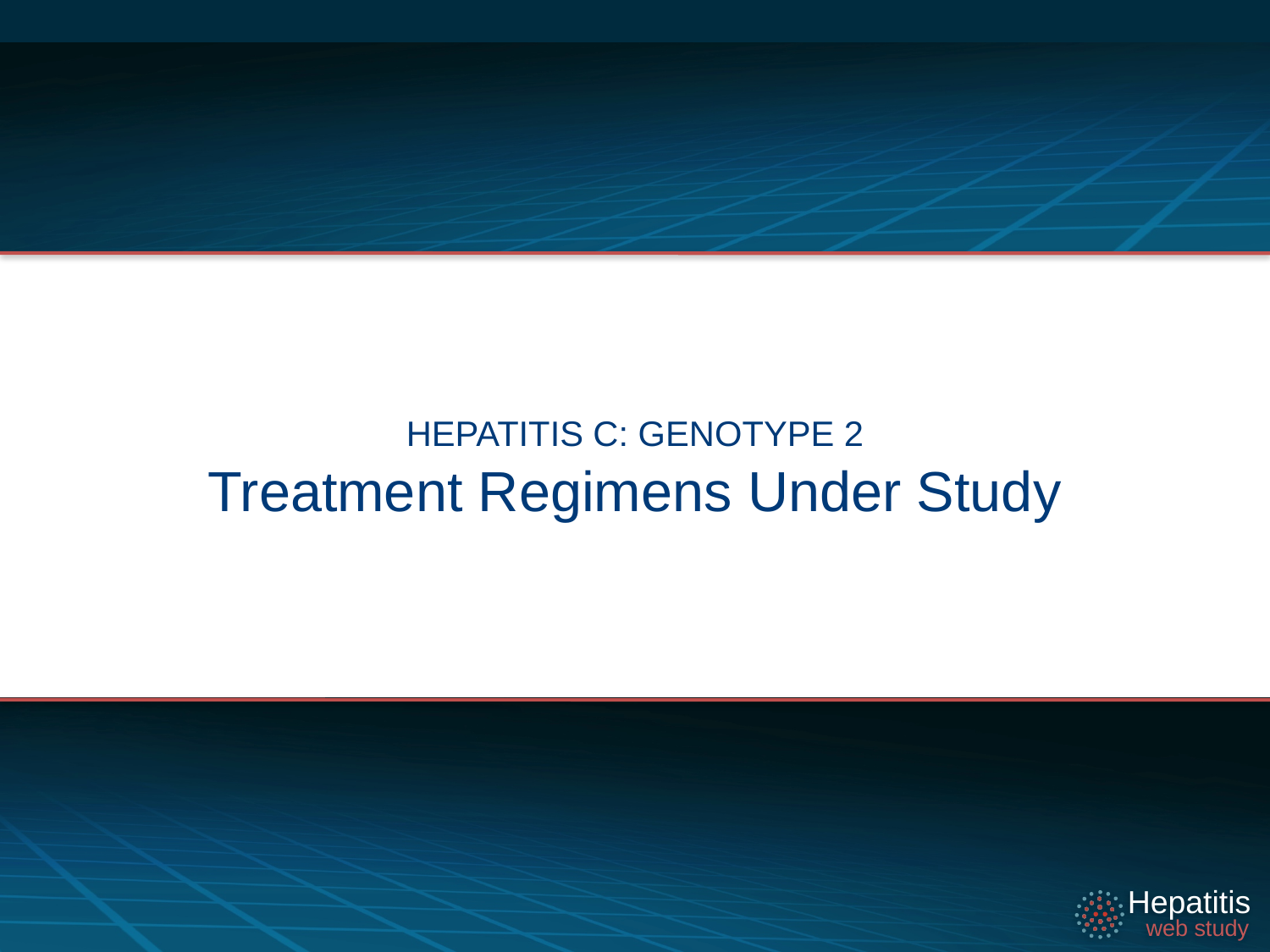

Hepatitis C: Genotype 2
# Treatment Regimens Under Study